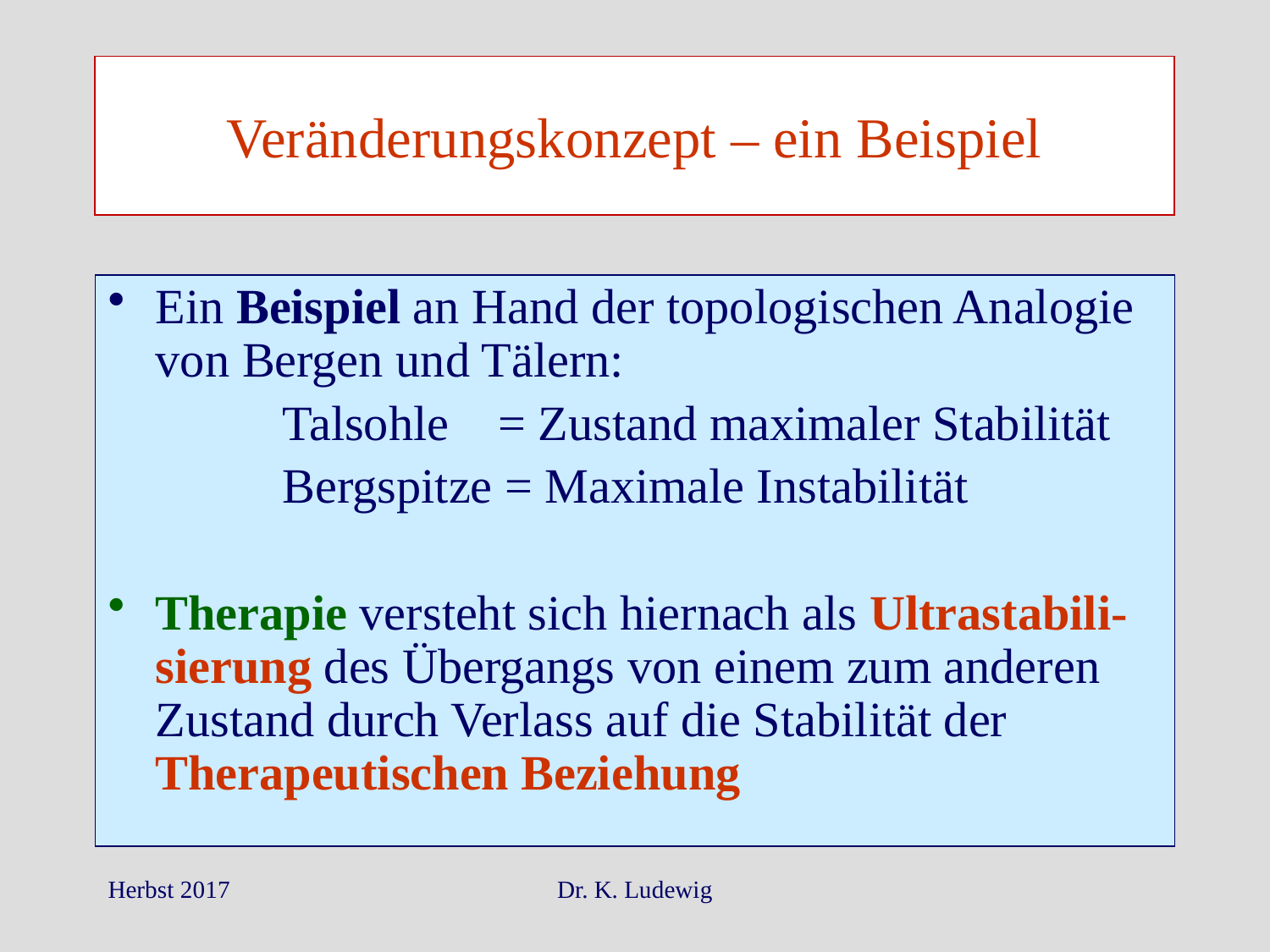

# Veränderungskonzept – ein Beispiel
Ein Beispiel an Hand der topologischen Analogie von Bergen und Tälern:
		Talsohle    = Zustand maximaler Stabilität
		Bergspitze = Maximale Instabilität

Therapie versteht sich hiernach als Ultrastabili-sierung des Übergangs von einem zum anderen Zustand durch Verlass auf die Stabilität der Therapeutischen Beziehung
Herbst 2017
Dr. K. Ludewig